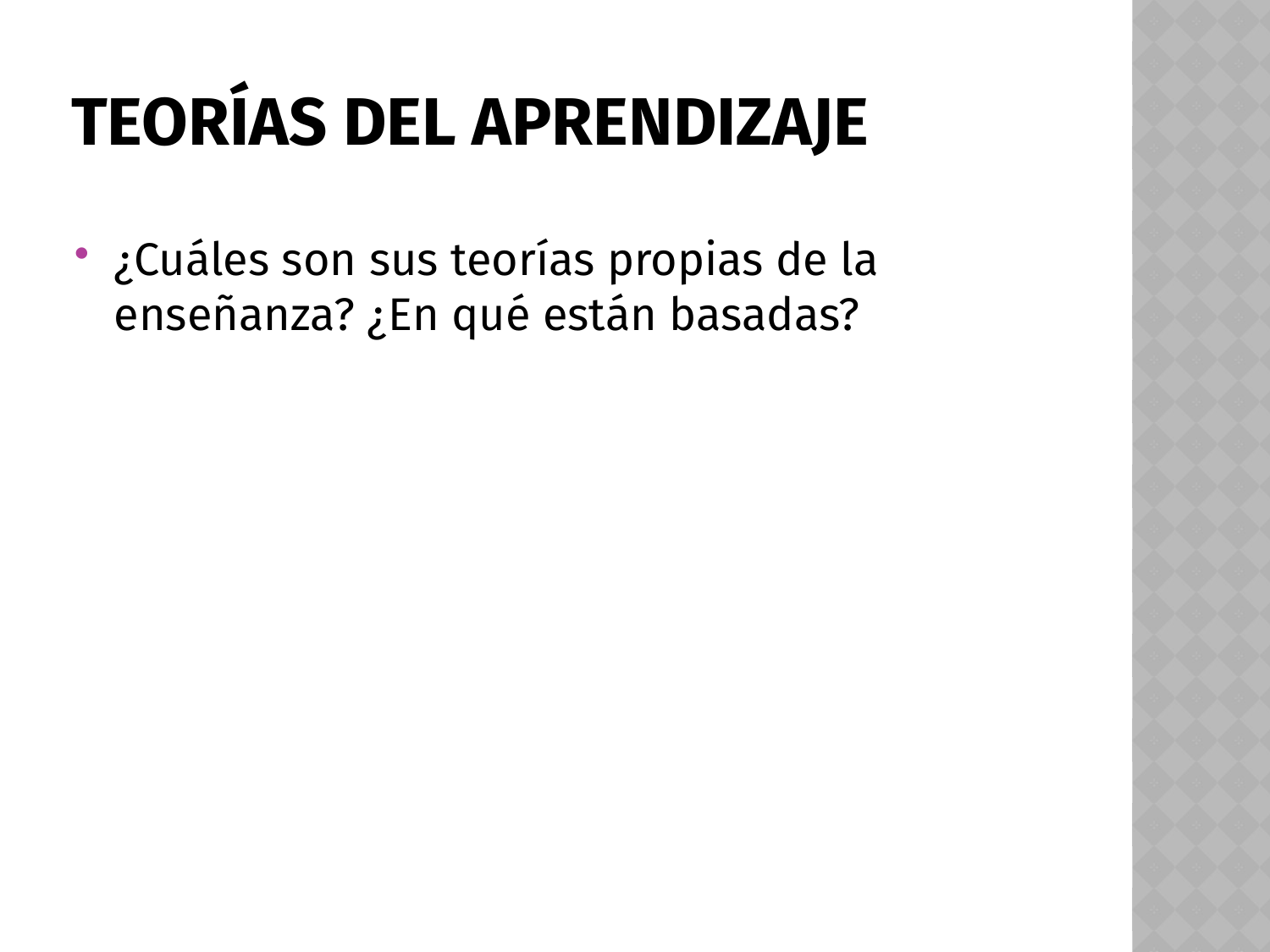

# Teorías del aprendizaje
¿Cuáles son sus teorías propias de la enseñanza? ¿En qué están basadas?